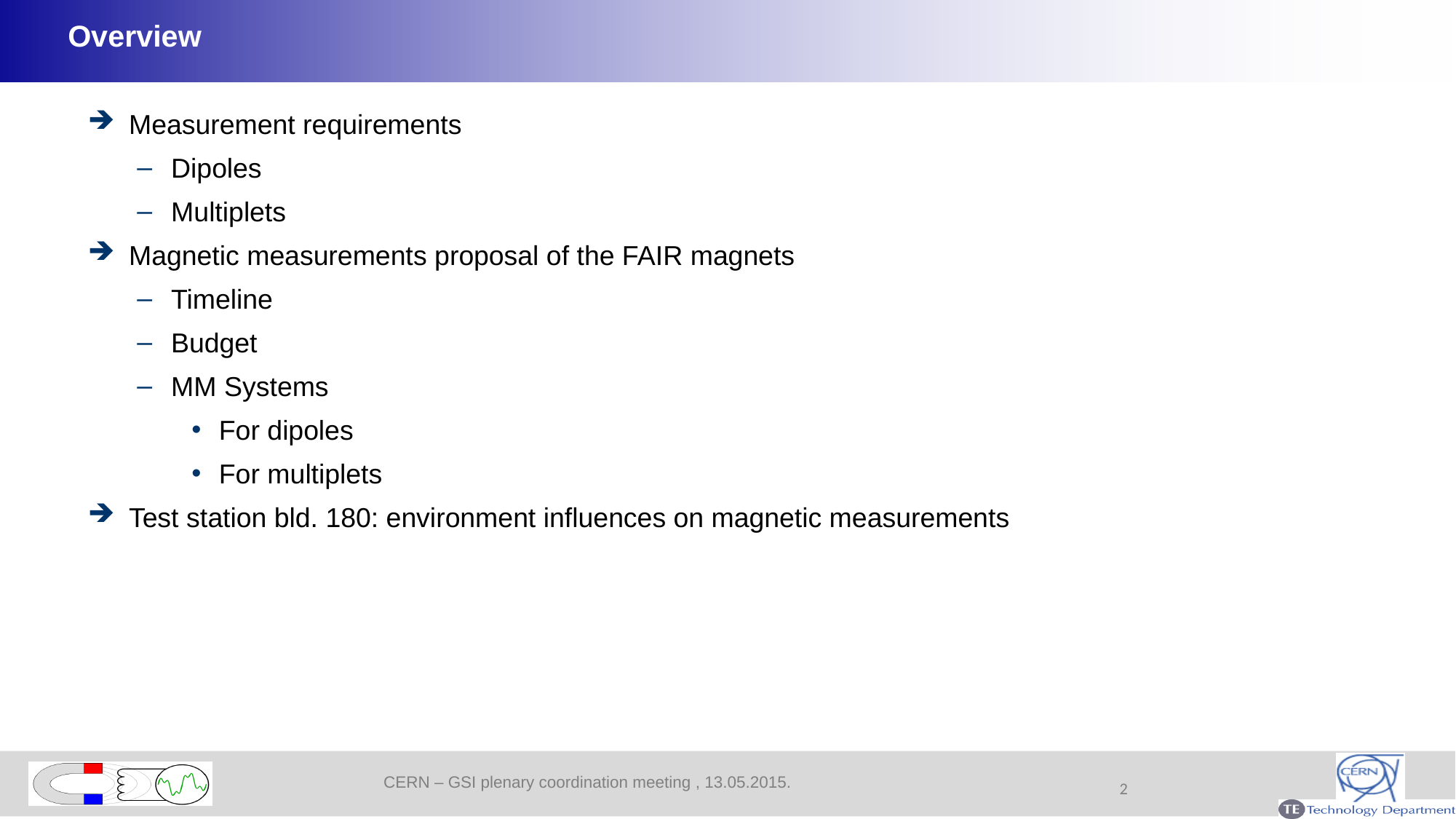

# Overview
Measurement requirements
Dipoles
Multiplets
Magnetic measurements proposal of the FAIR magnets
Timeline
Budget
MM Systems
For dipoles
For multiplets
Test station bld. 180: environment influences on magnetic measurements

2